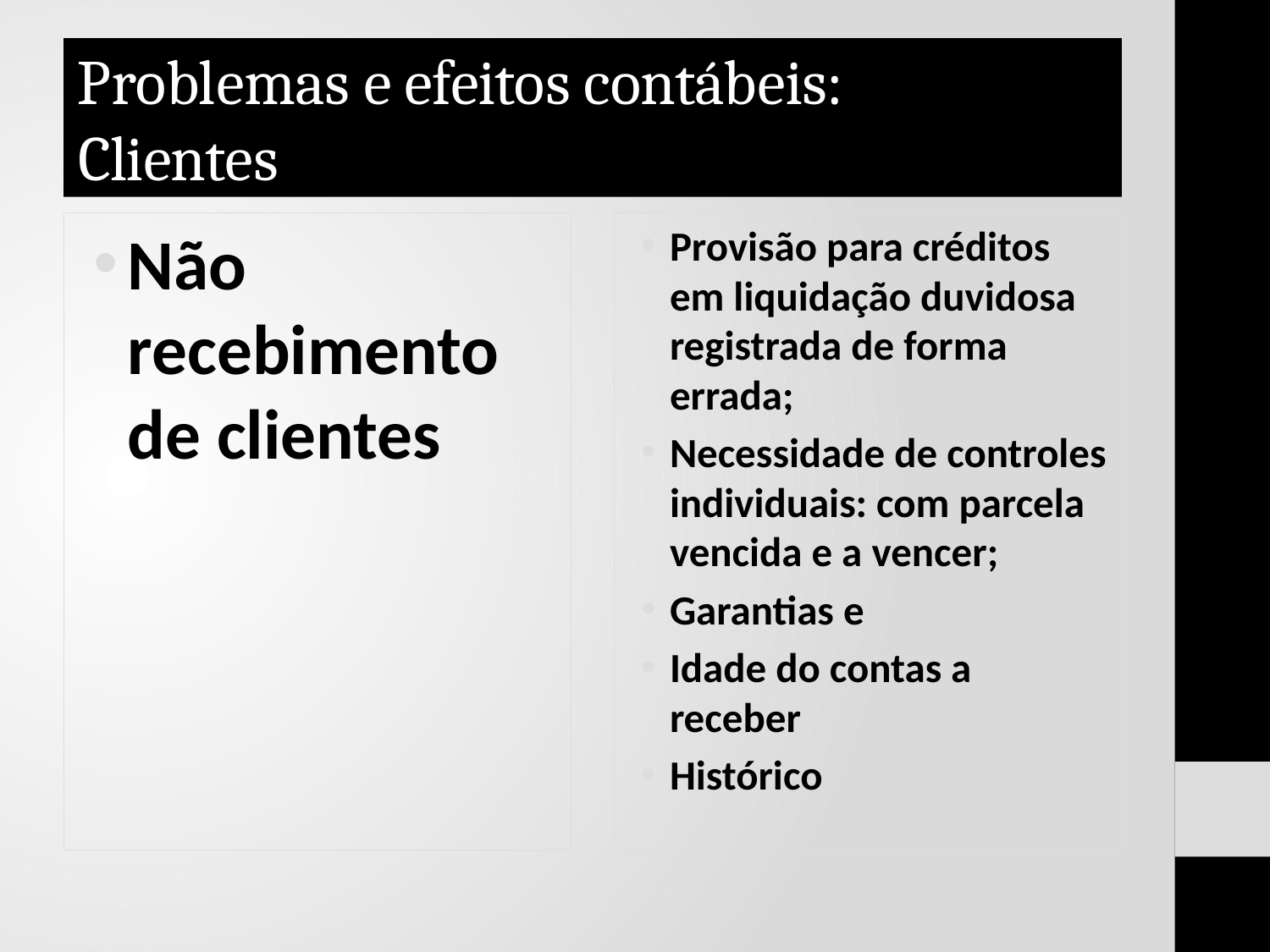

# Problemas e efeitos contábeis: Clientes
Não recebimento de clientes
Provisão para créditos em liquidação duvidosa registrada de forma errada;
Necessidade de controles individuais: com parcela vencida e a vencer;
Garantias e
Idade do contas a receber
Histórico